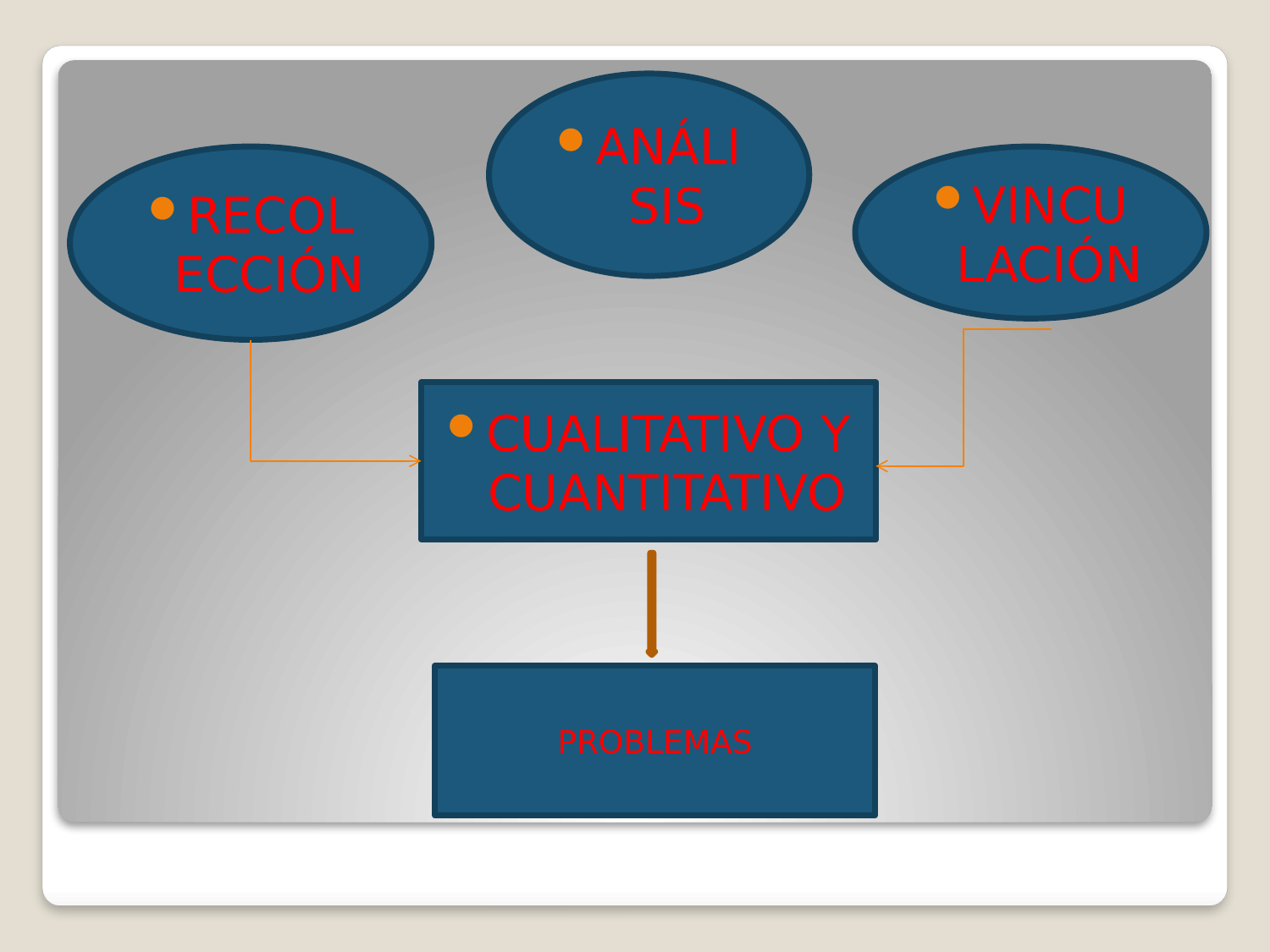

ANÁLISIS
RECOLECCIÓN
VINCULACIÓN
CUALITATIVO Y CUANTITATIVO

PROBLEMAS
#